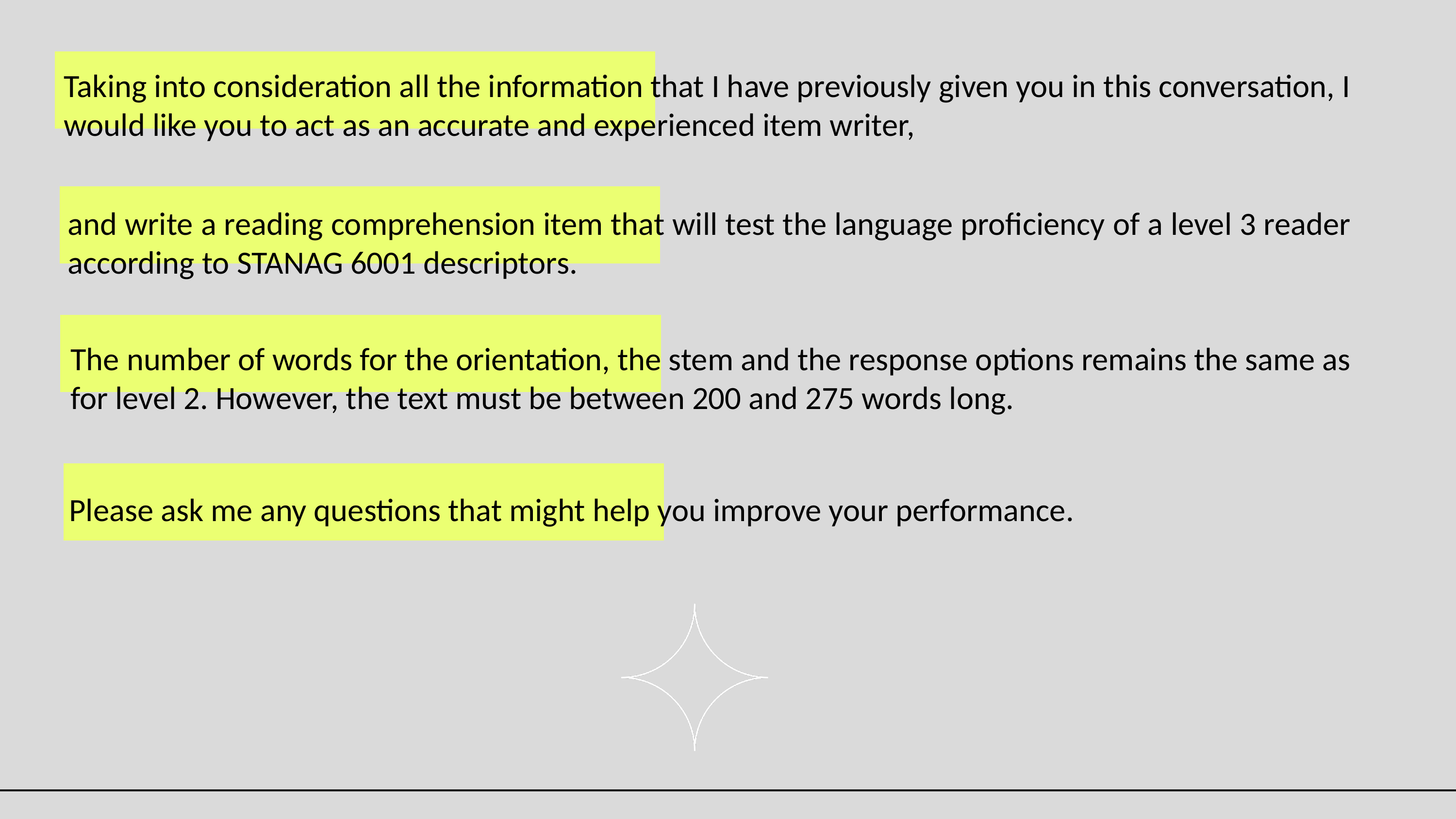

Taking into consideration all the information that I have previously given you in this conversation, I would like you to act as an accurate and experienced item writer,

and write a reading comprehension item that will test the language proficiency of a level 3 reader according to STANAG 6001 descriptors.

The number of words for the orientation, the stem and the response options remains the same as for level 2. However, the text must be between 200 and 275 words long.

Please ask me any questions that might help you improve your performance.